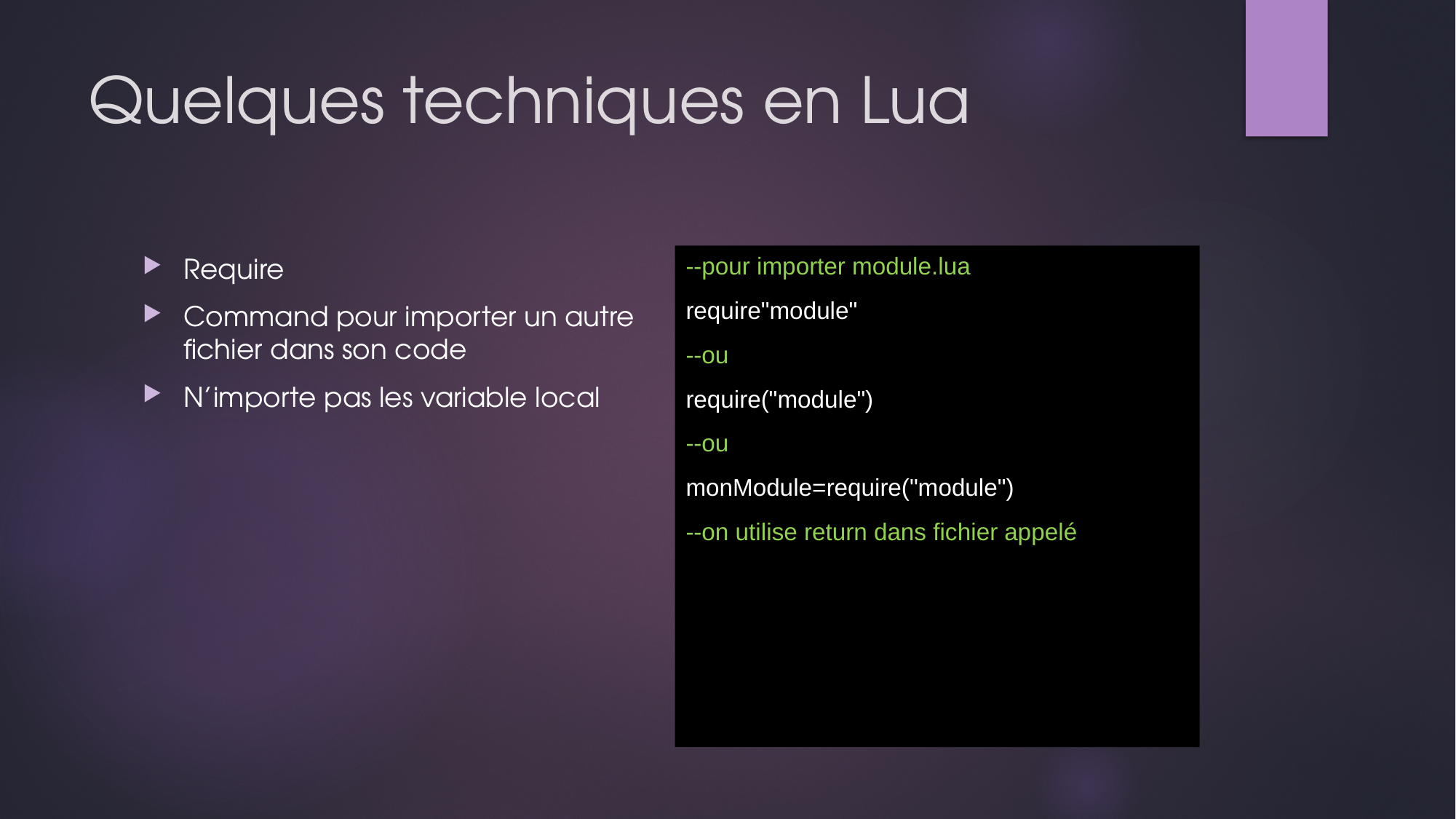

# Quelques techniques en Lua
--pour importer module.lua
require"module"
--ou
require("module")
--ou
monModule=require("module")
--on utilise return dans fichier appelé

Require
Command pour importer un autre fichier dans son code
N’importe pas les variable local